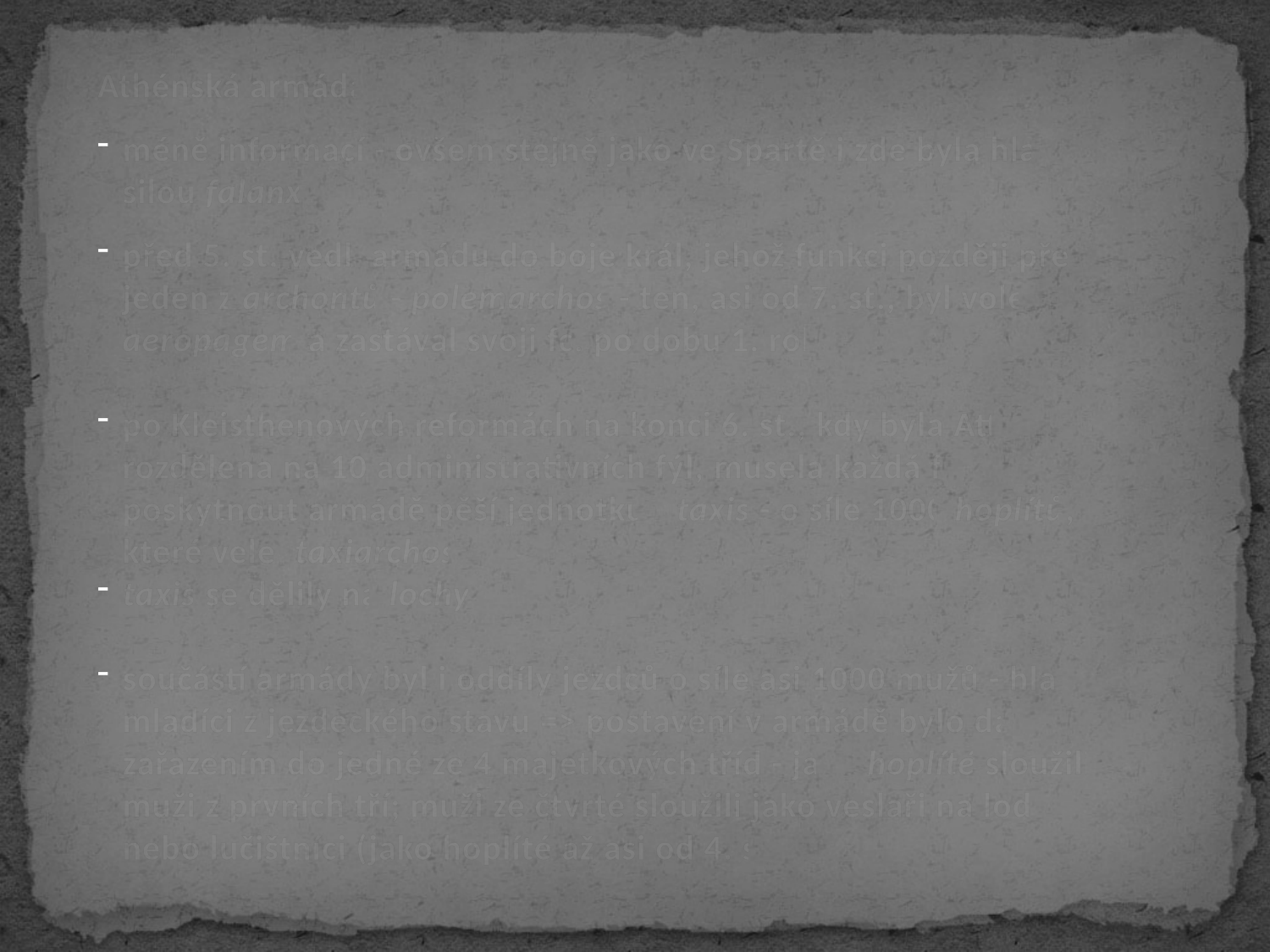

Athénská armáda

méně informací - ovšem stejně jako ve Spartě i zde byla hlavní silou falanx

před 5. st. vedl  armádu do boje král, jehož funkci později převzal jeden z archontů - polemarchos - ten, asi od 7. st., byl volen aeropagem a zastával svoji fc. po dobu 1. roku

po Kleisthenových reformách na konci 6. st., kdy byla Attika rozdělena na 10 administrativních fýl, musela každá fýla poskytnout armádě pěší jednotku - taxis - o síle 1000 hoplítů, které velel taxiarchos
taxis se dělily na lochy

součástí armády byl i oddíly jezdců o síle asi 1000 mužů - hlavně mladíci z jezdeckého stavu => postavení v armádě bylo dáno zařazením do jedné ze 4 majetkových tříd - jako hoplíté sloužili muži z prvních tří; muži ze čtvrté sloužili jako veslaři na lodích, nebo lučištníci (jako hoplíté až asi od 4. st.)